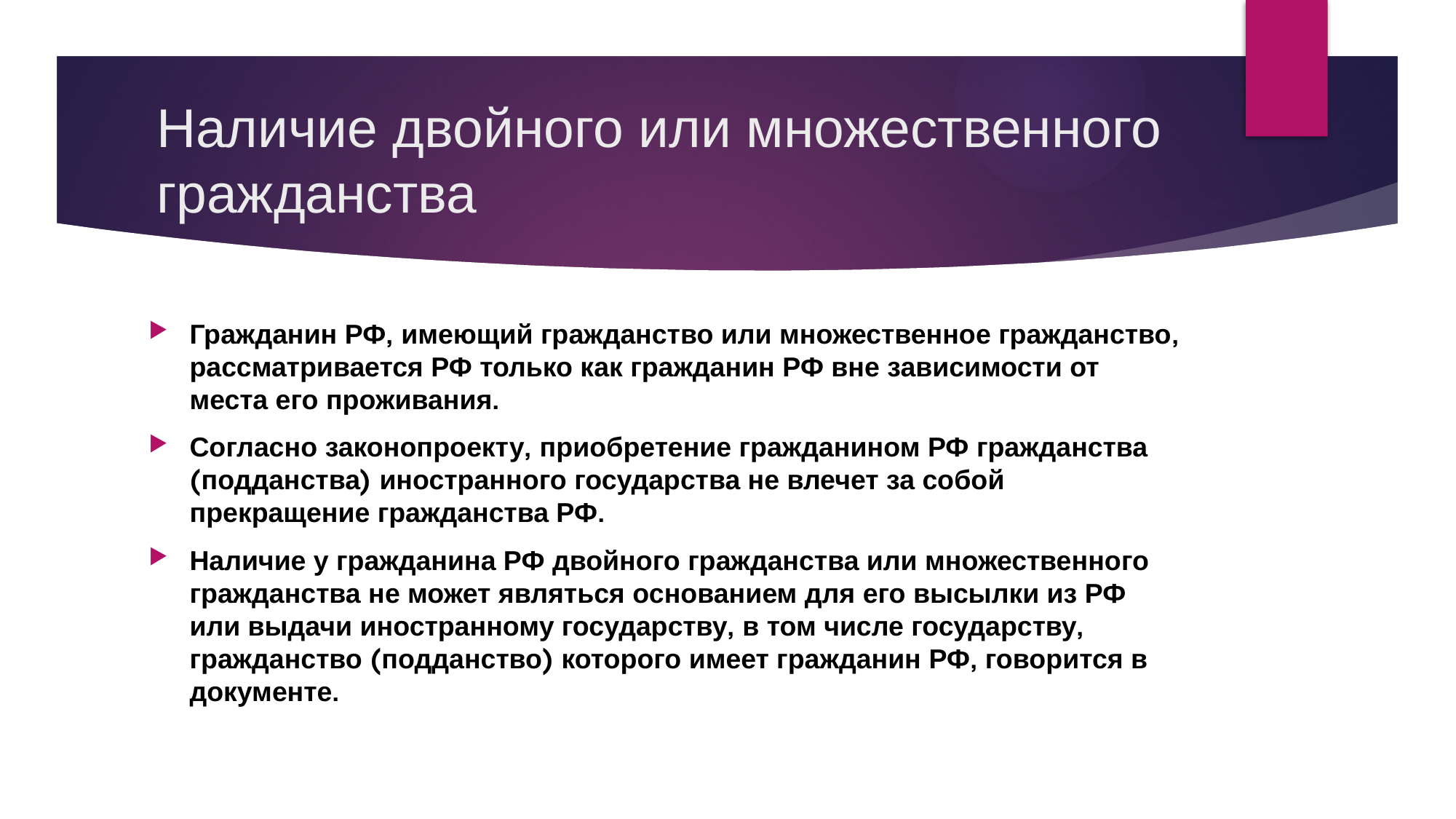

# Наличие двойного или множественного гражданства
Гражданин РФ, имеющий гражданство или множественное гражданство, рассматривается РФ только как гражданин РФ вне зависимости от места его проживания.
Согласно законопроекту, приобретение гражданином РФ гражданства (подданства) иностранного государства не влечет за собой прекращение гражданства РФ.
Наличие у гражданина РФ двойного гражданства или множественного гражданства не может являться основанием для его высылки из РФ или выдачи иностранному государству, в том числе государству, гражданство (подданство) которого имеет гражданин РФ, говорится в документе.